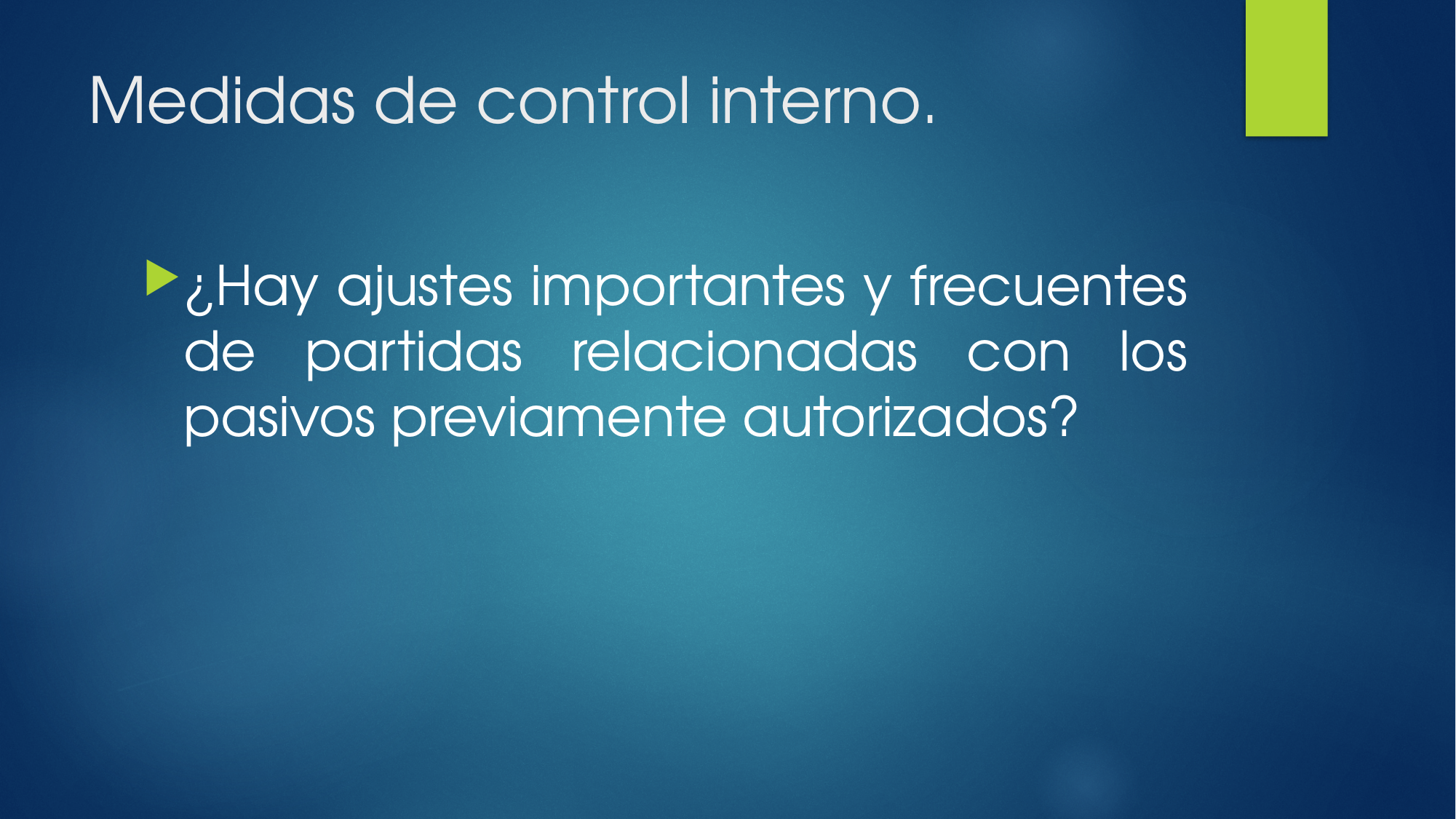

# Medidas de control interno.
¿Hay ajustes importantes y frecuentes de partidas relacionadas con los pasivos previamente autorizados?